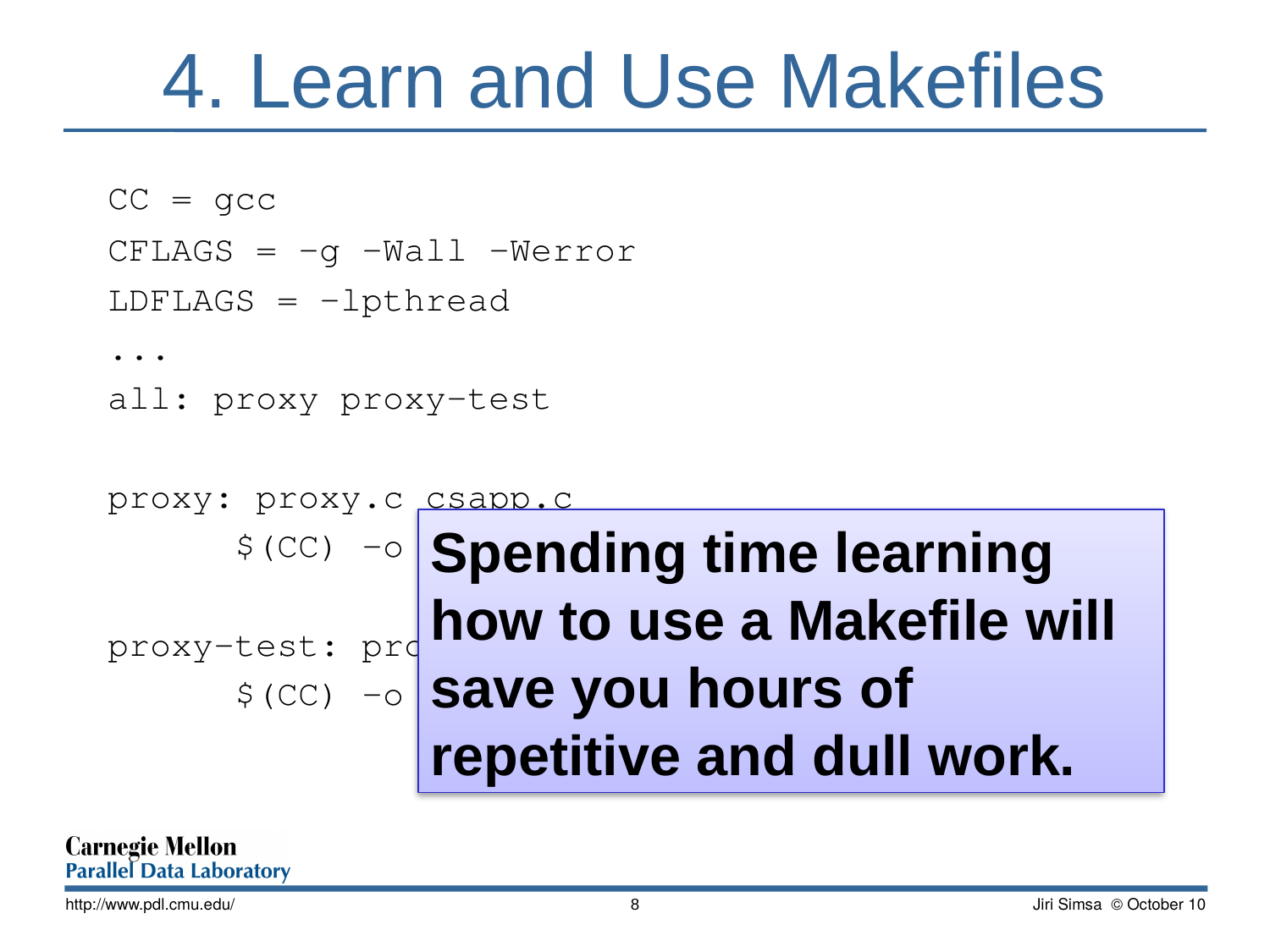

# 4. Learn and Use Makefiles
﻿CC = gcc
CFLAGS = -g -Wall -Werror
LDFLAGS = -lpthread
...
all: proxy proxy-test

proxy: proxy.c csapp.c
	$(CC) -o $@ $(CFLAGS) -O3 $(LDFLAGS) $^

proxy-test: proxy.c csapp.c
	$(CC) -o $@ $(CFLAGS) -DDEBUG $(LDFLAGS) $^

Spending time learning how to use a Makefile will save you hours of repetitive and dull work.
http://www.pdl.cmu.edu/
8
Jiri Simsa  © October 10